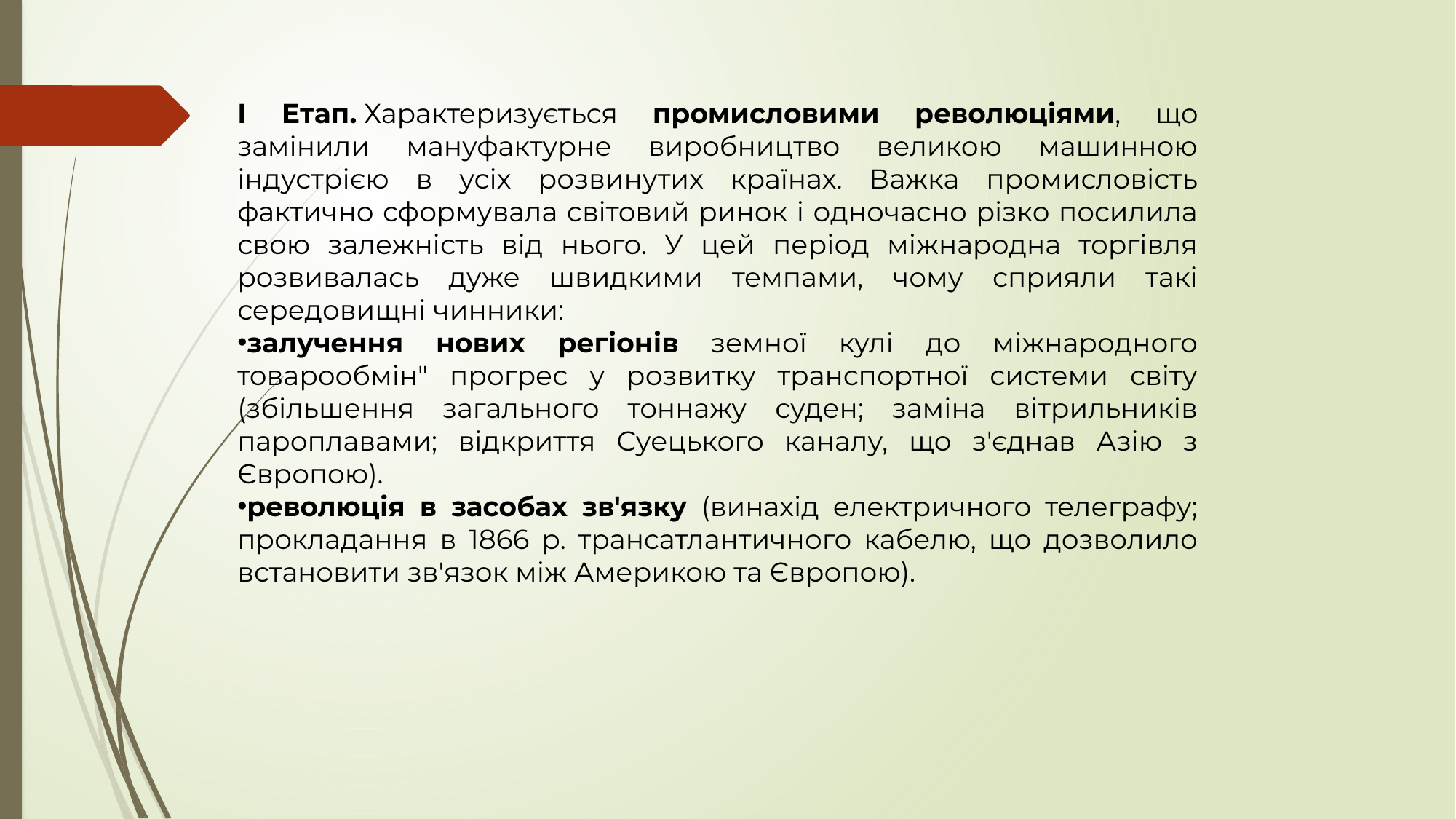

I Етап. Характеризується промисловими революціями, що замінили мануфактурне виробництво великою машинною індустрією в усіх розвинутих країнах. Важка промисловість фактично сформувала світовий ринок і одночасно різко посилила свою залежність від нього. У цей період міжнародна торгівля розвивалась дуже швидкими темпами, чому сприяли такі середовищні чинники:
залучення нових регіонів земної кулі до міжнародного товарообмін" прогрес у розвитку транспортної системи світу (збільшення загального тоннажу суден; заміна вітрильників пароплавами; відкриття Суецького каналу, що з'єднав Азію з Європою).
революція в засобах зв'язку (винахід електричного телеграфу; прокладання в 1866 р. трансатлантичного кабелю, що дозволило встановити зв'язок між Америкою та Європою).